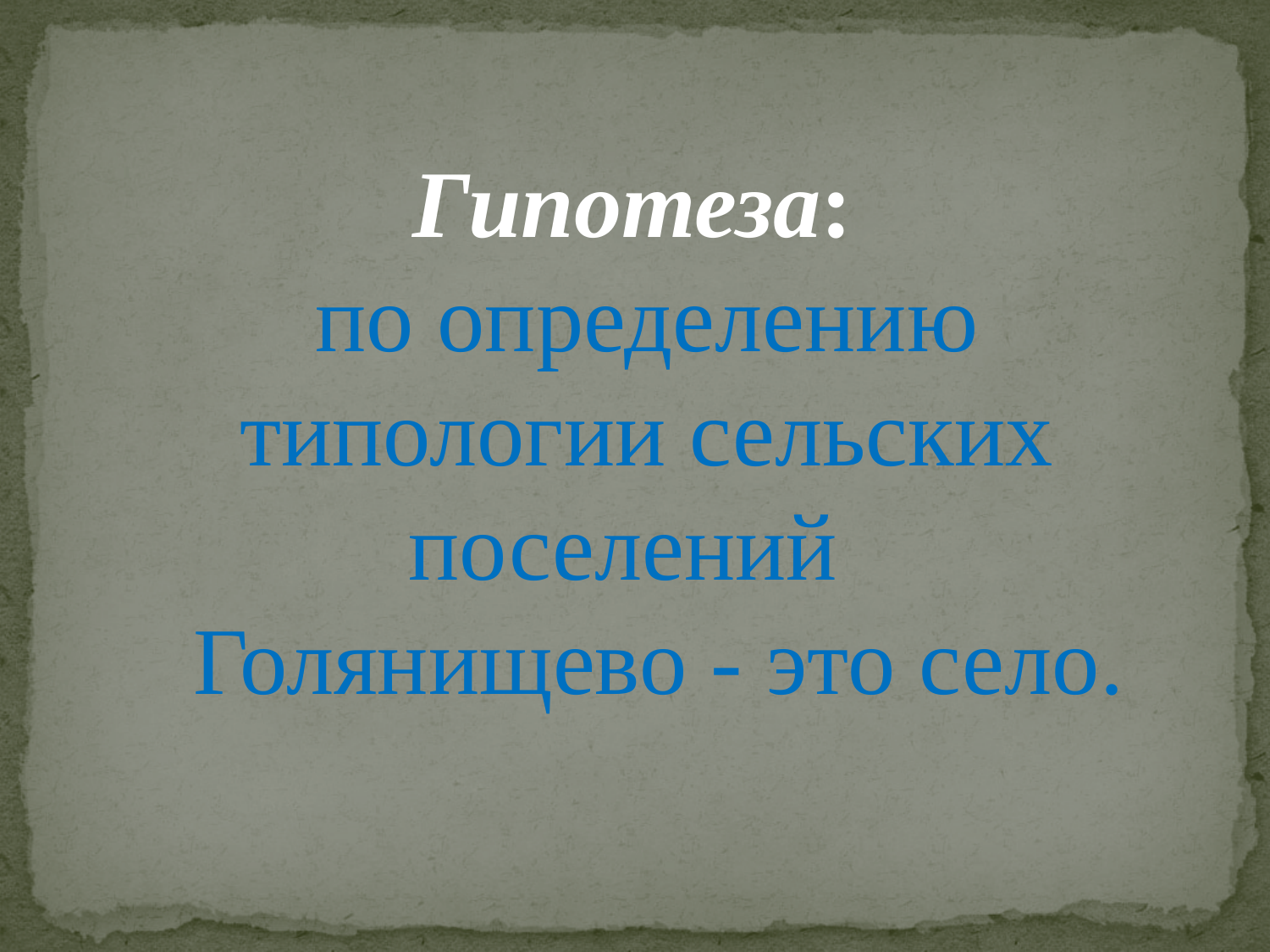

Гипотеза:
 по определению
 типологии сельских поселений
  Голянищево - это село.